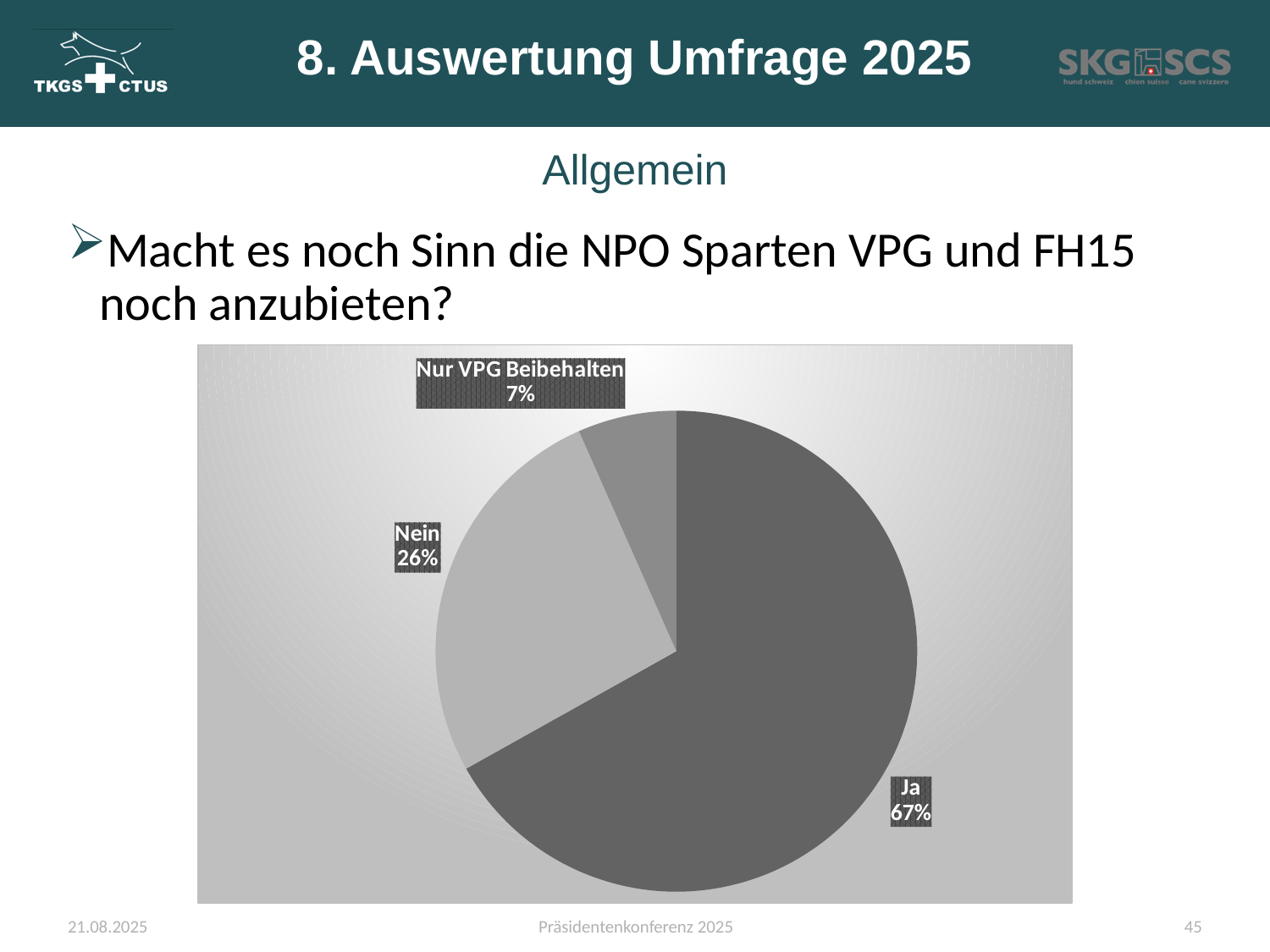

# 8. Auswertung Umfrage 2025
Allgemein
Macht es noch Sinn die NPO Sparten VPG und FH15 noch anzubieten?

### Chart

| Category | Sales |
|---|---|
| Ja | 212.0 |
| Nein | 84.0 |
| Nur VPG Beibehalten | 21.0 |
21.08.2025
Präsidentenkonferenz 2025
45